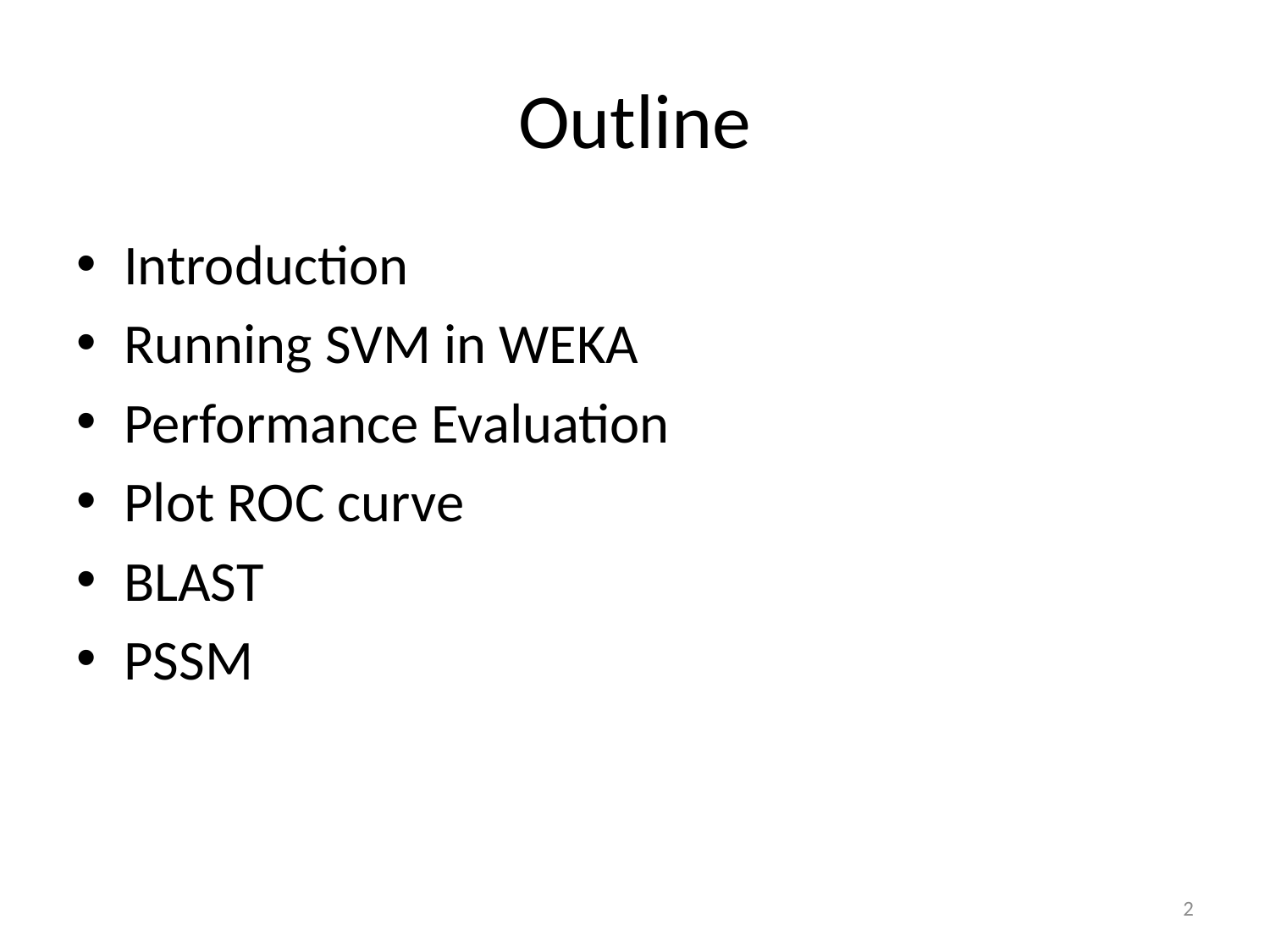

# Outline
Introduction
Running SVM in WEKA
Performance Evaluation
Plot ROC curve
BLAST
PSSM

2